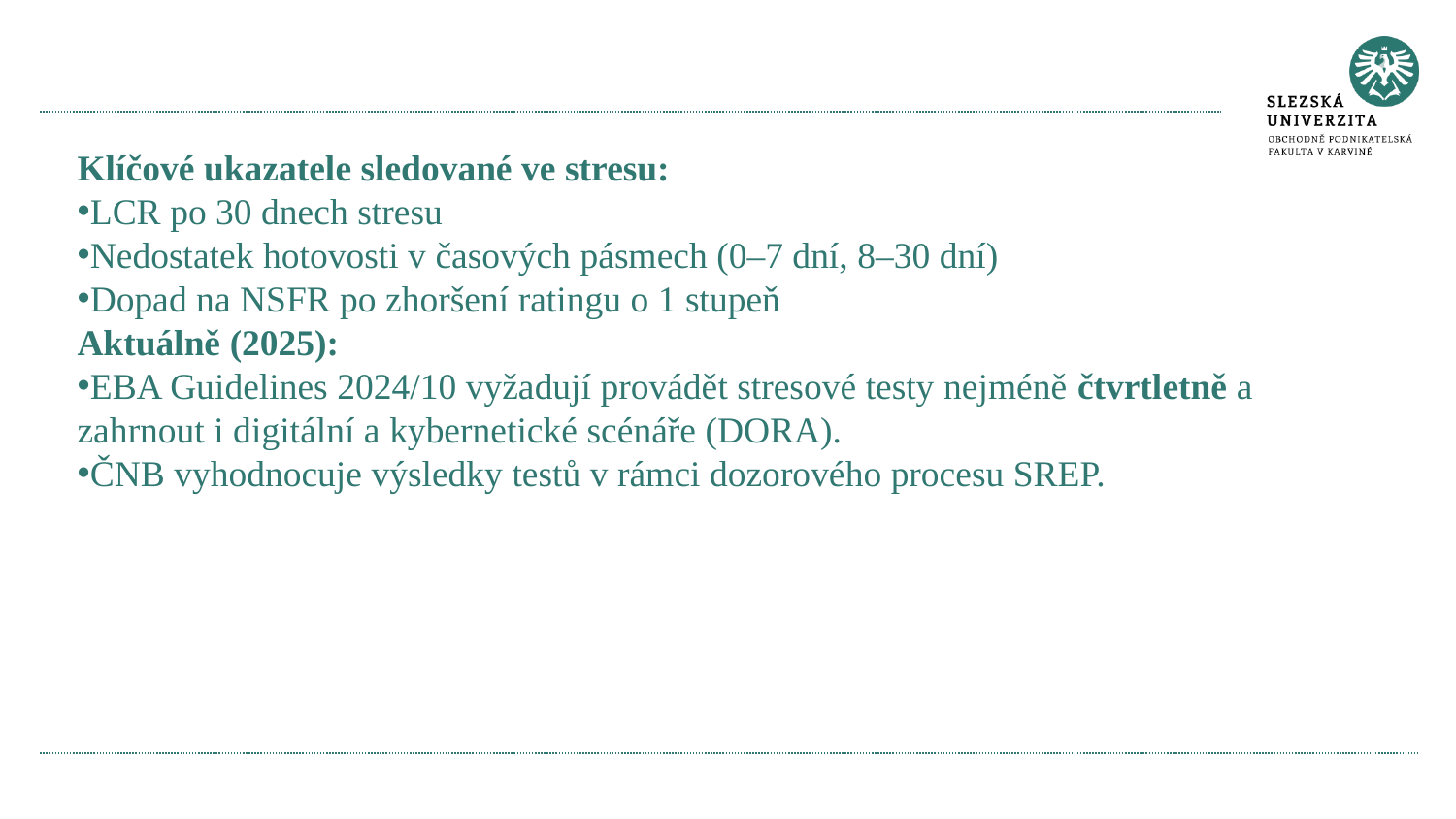

#
Klíčové ukazatele sledované ve stresu:
LCR po 30 dnech stresu
Nedostatek hotovosti v časových pásmech (0–7 dní, 8–30 dní)
Dopad na NSFR po zhoršení ratingu o 1 stupeň
Aktuálně (2025):
EBA Guidelines 2024/10 vyžadují provádět stresové testy nejméně čtvrtletně a zahrnout i digitální a kybernetické scénáře (DORA).
ČNB vyhodnocuje výsledky testů v rámci dozorového procesu SREP.